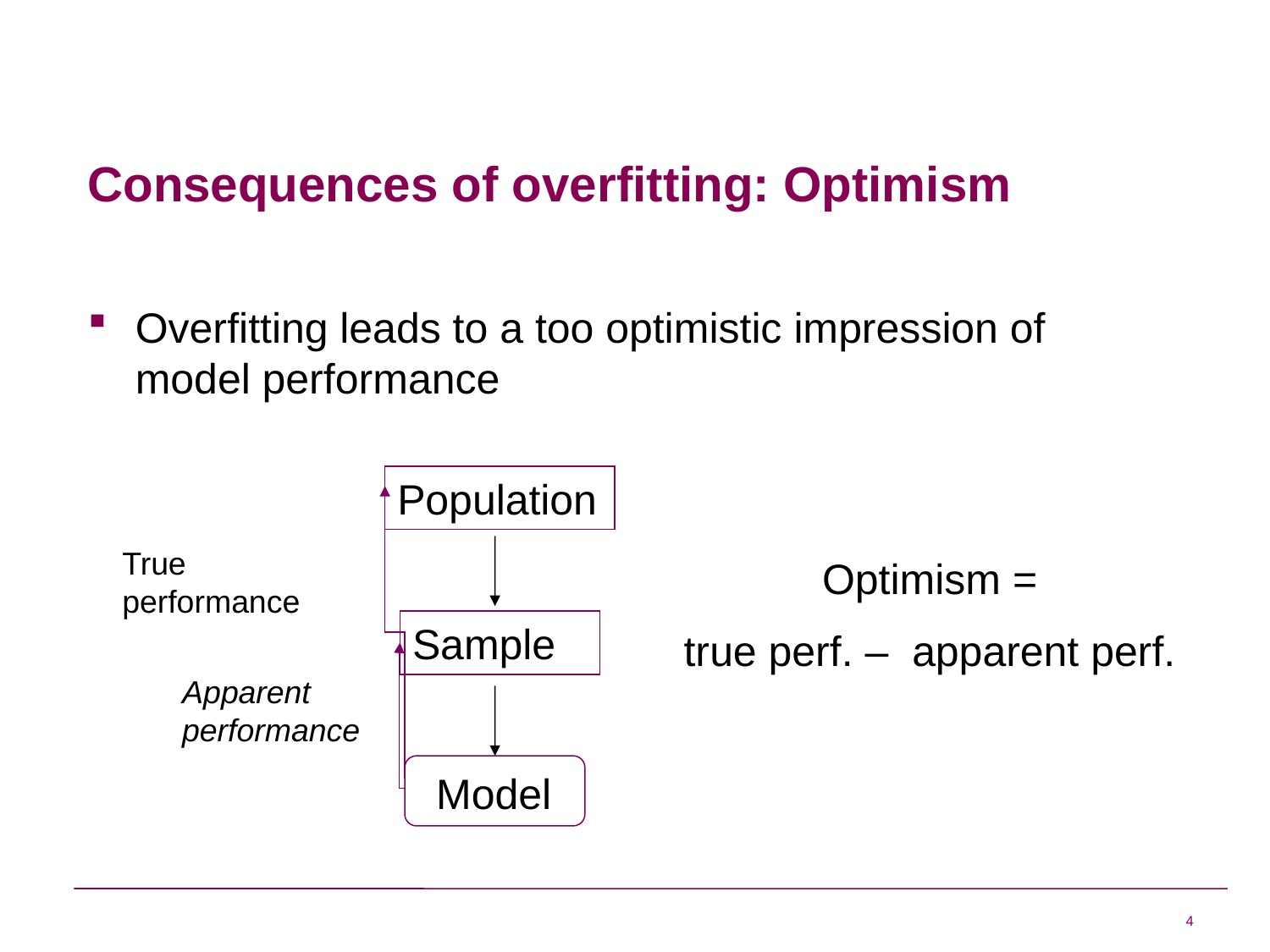

# Consequences of overfitting: Optimism
Overfitting leads to a too optimistic impression of model performance
Population

True performance
Sample
Apparent performance

Model
Optimism =
true perf. –  apparent perf.
4